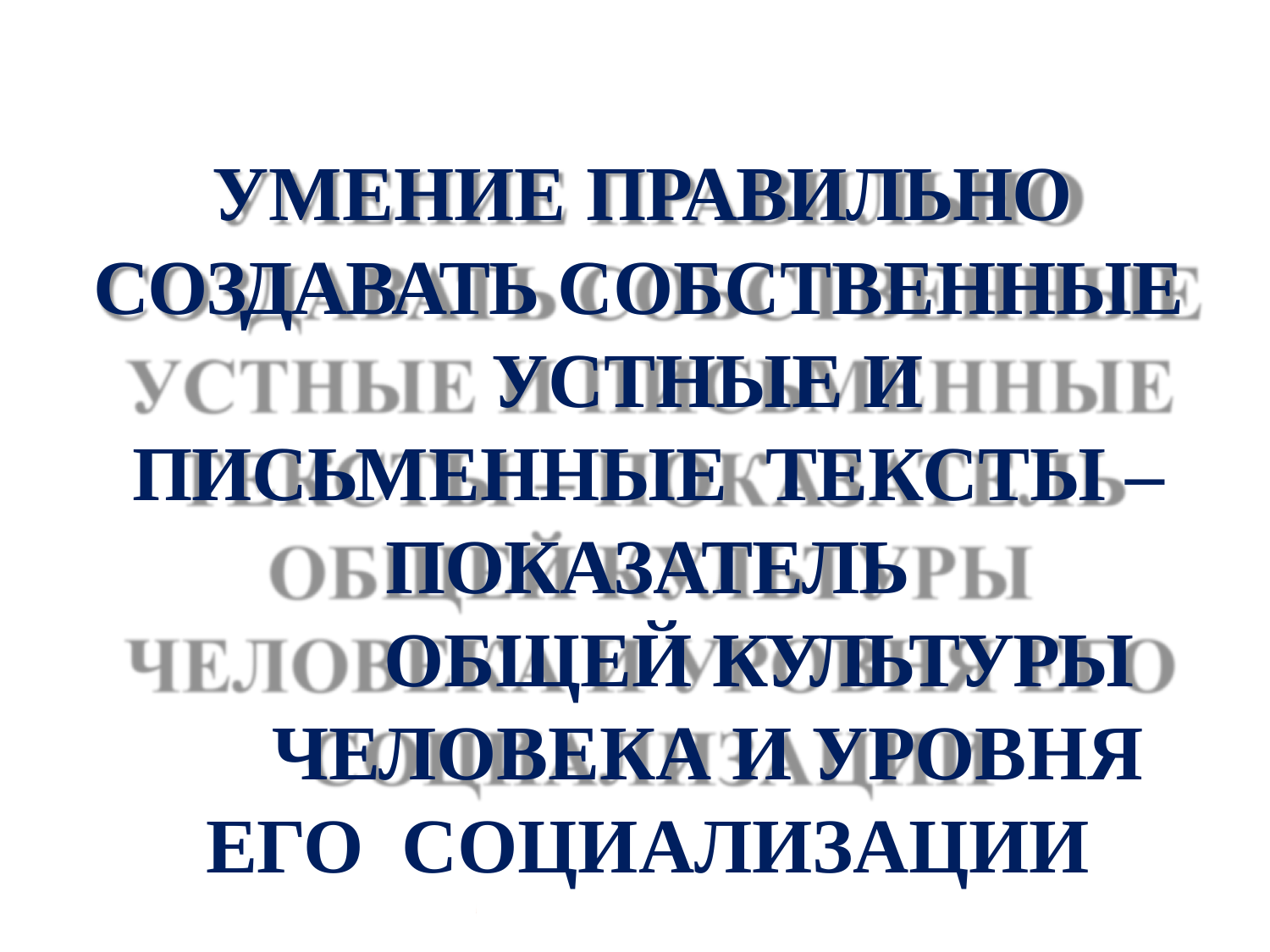

УМЕНИЕ ПРАВИЛЬНО  СОЗДАВАТЬ СОБСТВЕННЫЕ
УСТНЫЕ И ПИСЬМЕННЫЕ  ТЕКСТЫ – ПОКАЗАТЕЛЬ
ОБЩЕЙ КУЛЬТУРЫ
ЧЕЛОВЕКА И УРОВНЯ ЕГО  СОЦИАЛИЗАЦИИ